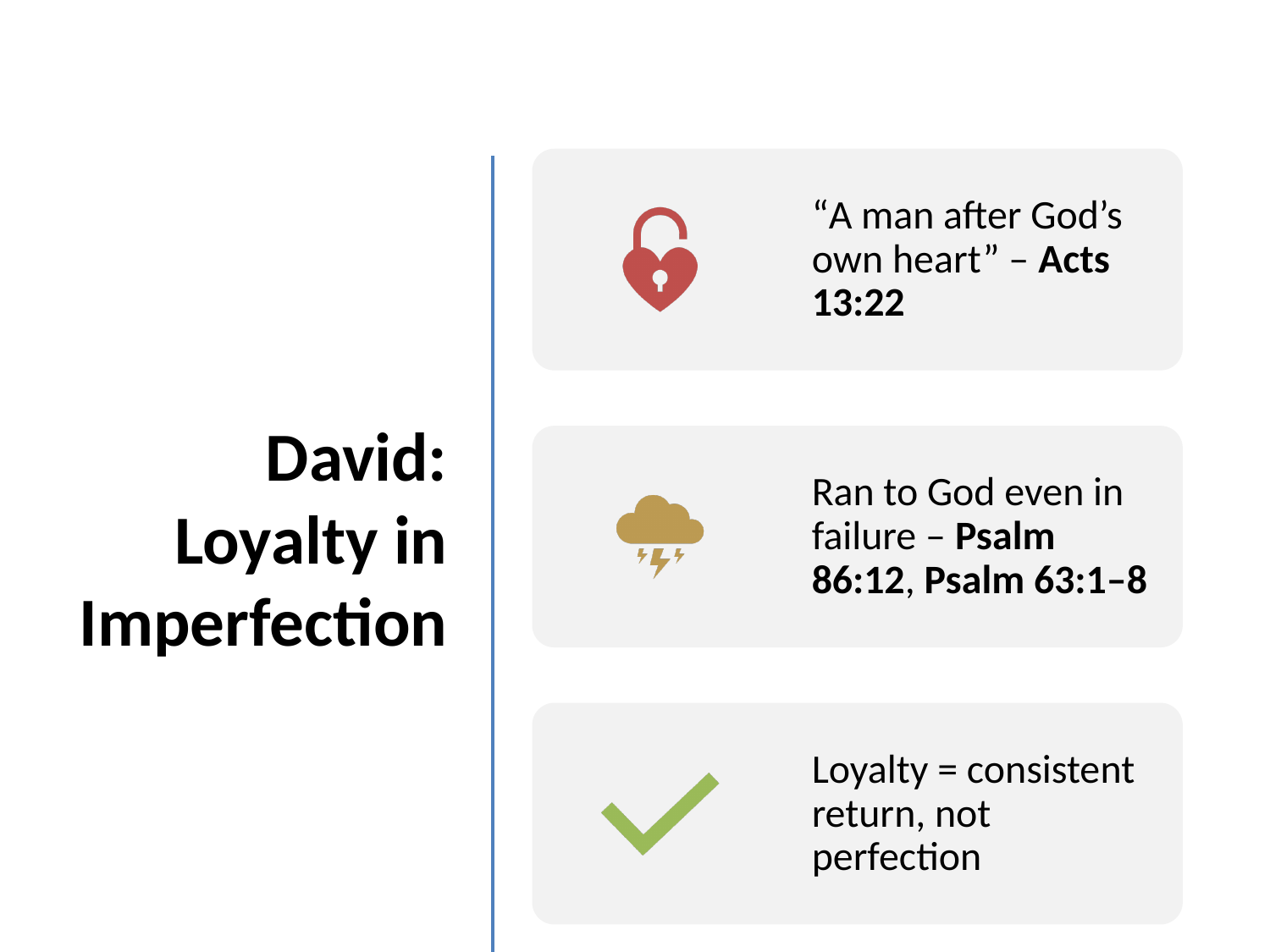

# David: Loyalty in Imperfection
“A man after God’s own heart” – Acts 13:22
Ran to God even in failure – Psalm 86:12, Psalm 63:1–8
Loyalty = consistent return, not perfection